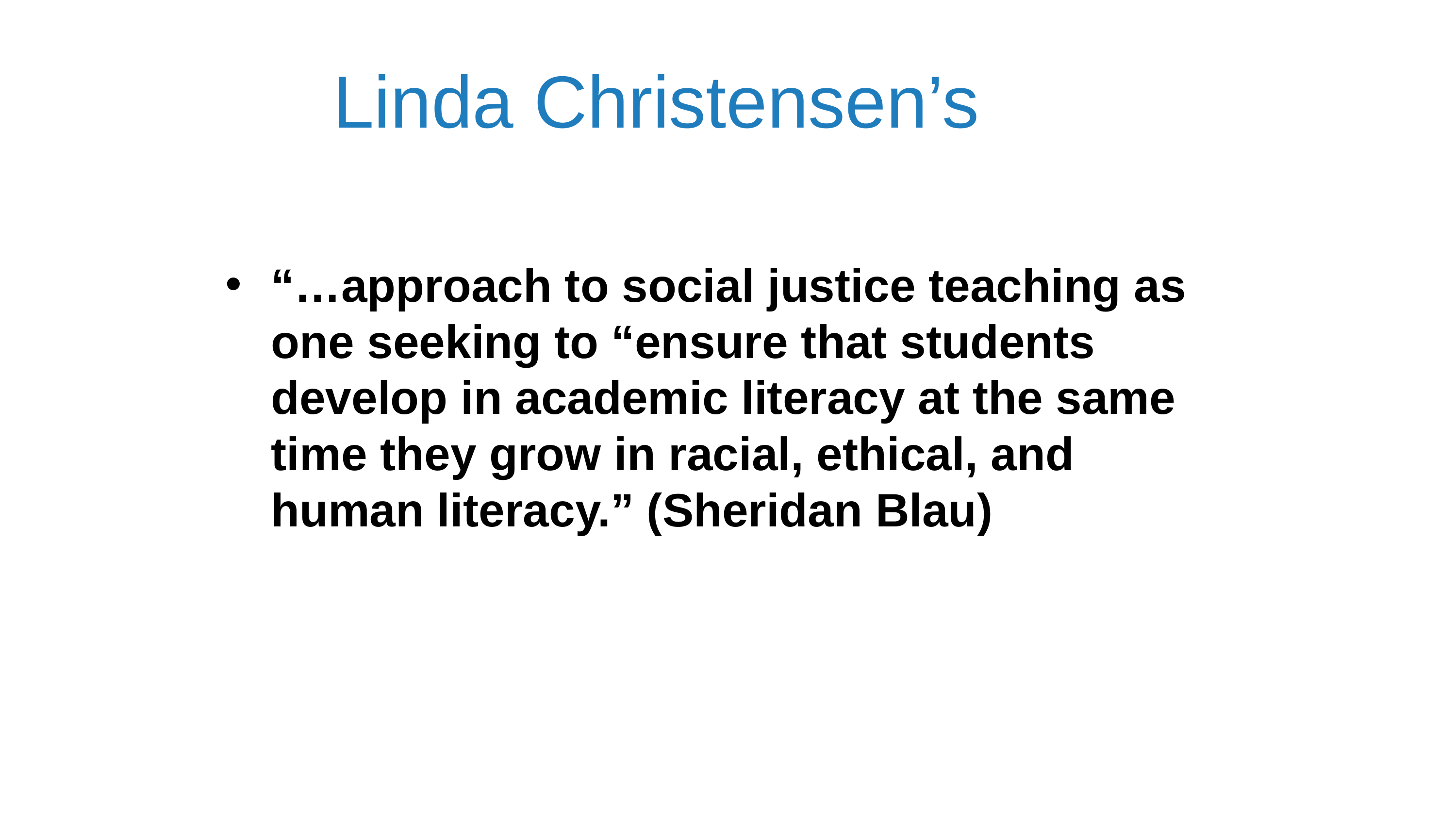

Linda Christensen’s
“…approach to social justice teaching as one seeking to “ensure that students develop in academic literacy at the same time they grow in racial, ethical, and human literacy.” (Sheridan Blau)